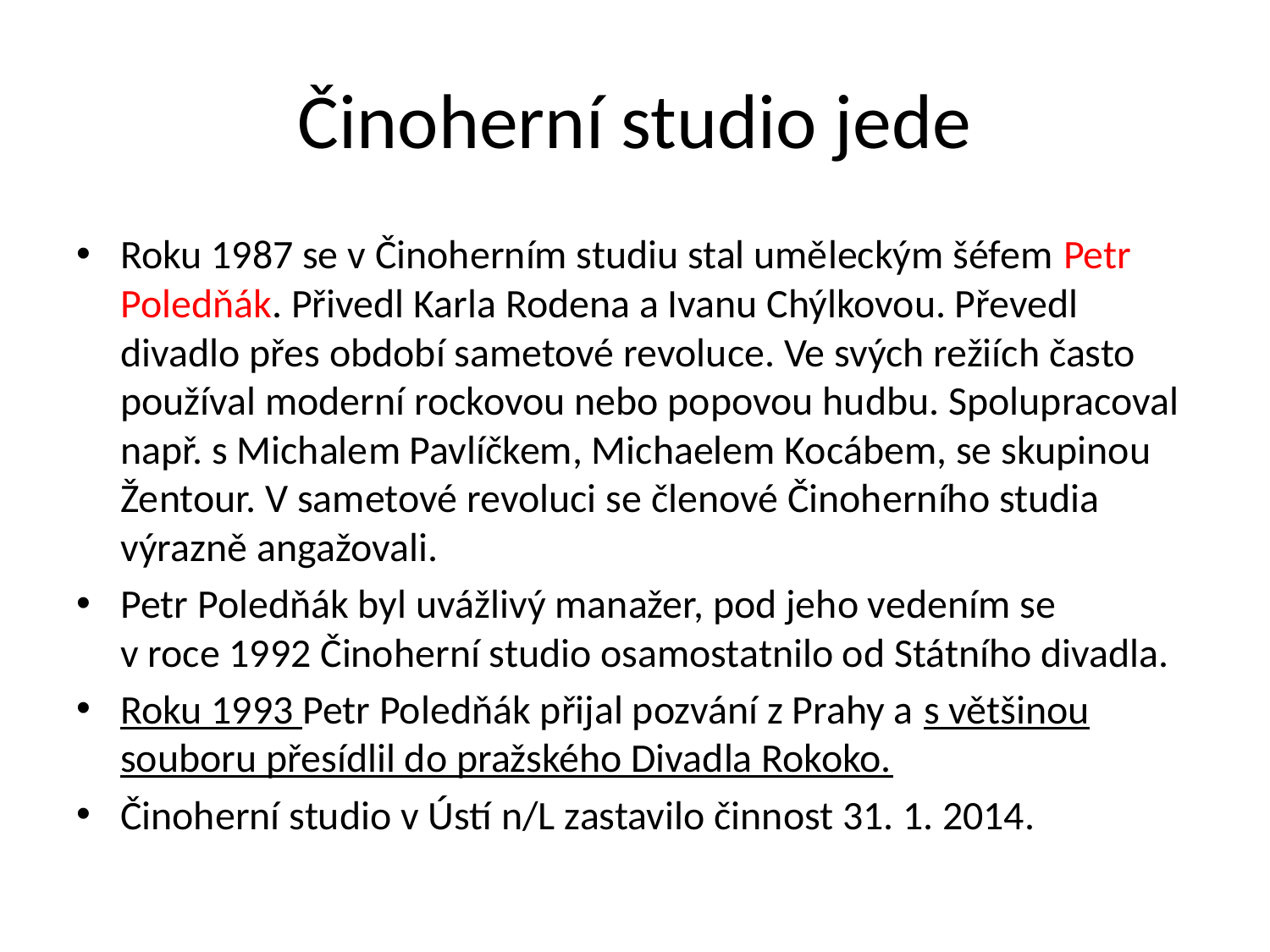

# Činoherní studio jede
Roku 1987 se v Činoherním studiu stal uměleckým šéfem Petr Poledňák. Přivedl Karla Rodena a Ivanu Chýlkovou. Převedl divadlo přes období sametové revoluce. Ve svých režiích často používal moderní rockovou nebo popovou hudbu. Spolupracoval např. s Michalem Pavlíčkem, Michaelem Kocábem, se skupinou Žentour. V sametové revoluci se členové Činoherního studia výrazně angažovali.
Petr Poledňák byl uvážlivý manažer, pod jeho vedením se
v roce 1992 Činoherní studio osamostatnilo od Státního divadla.
Roku 1993 Petr Poledňák přijal pozvání z Prahy a s většinou souboru přesídlil do pražského Divadla Rokoko.
Činoherní studio v Ústí n/L zastavilo činnost 31. 1. 2014.